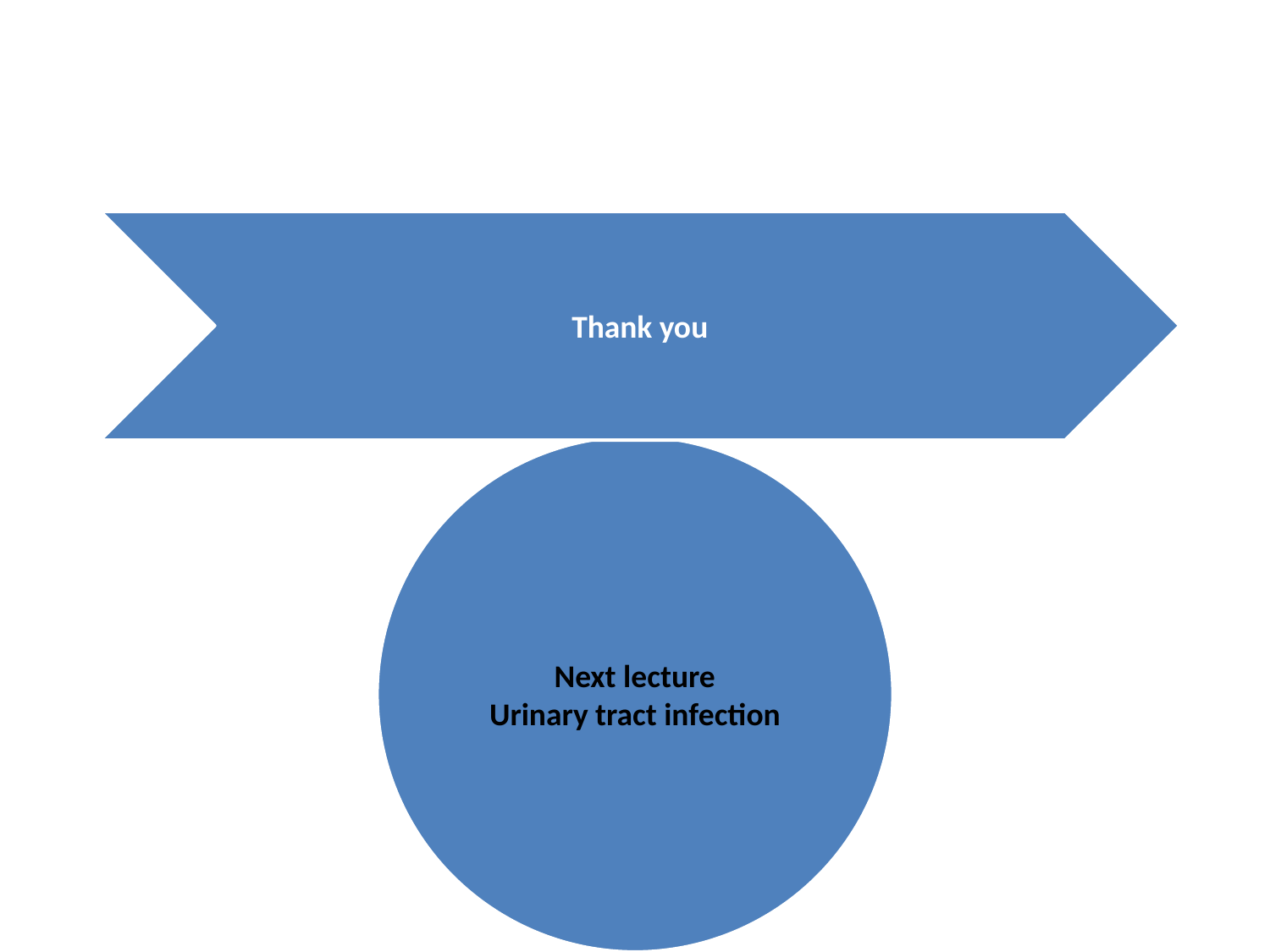

Thank you
Next lecture
Urinary tract infection